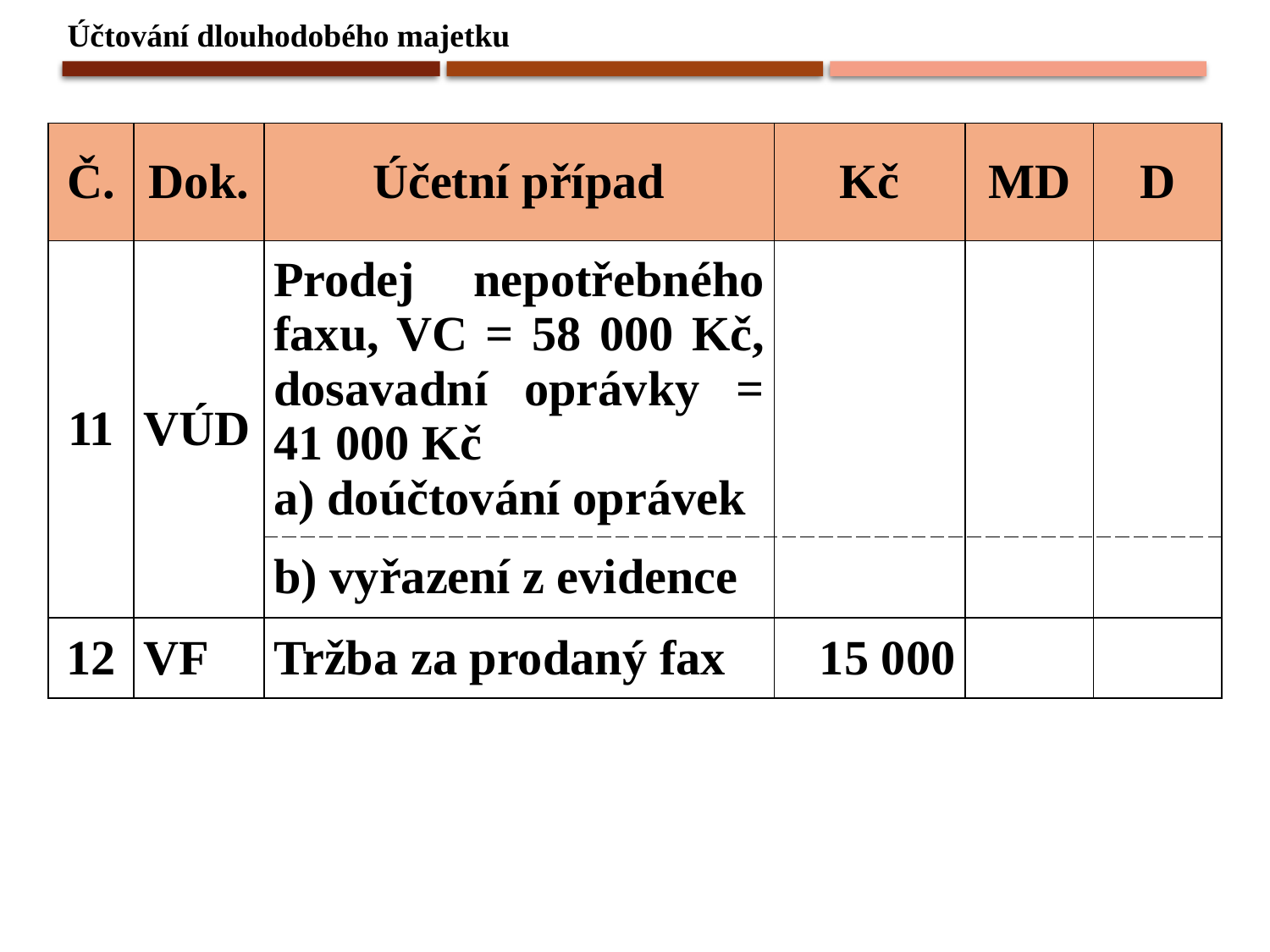

Účtování dlouhodobého majetku
| Č. | Dok. | Účetní případ | Kč | MD | D |
| --- | --- | --- | --- | --- | --- |
| 11 | VÚD | Prodej nepotřebného faxu, VC = 58 000 Kč, dosavadní oprávky = 41 000 Kč a) doúčtování oprávek |  |  |  |
|  |  | b) vyřazení z evidence |  |  |  |
| 12 | VF | Tržba za prodaný fax | 15 000 |  |  |